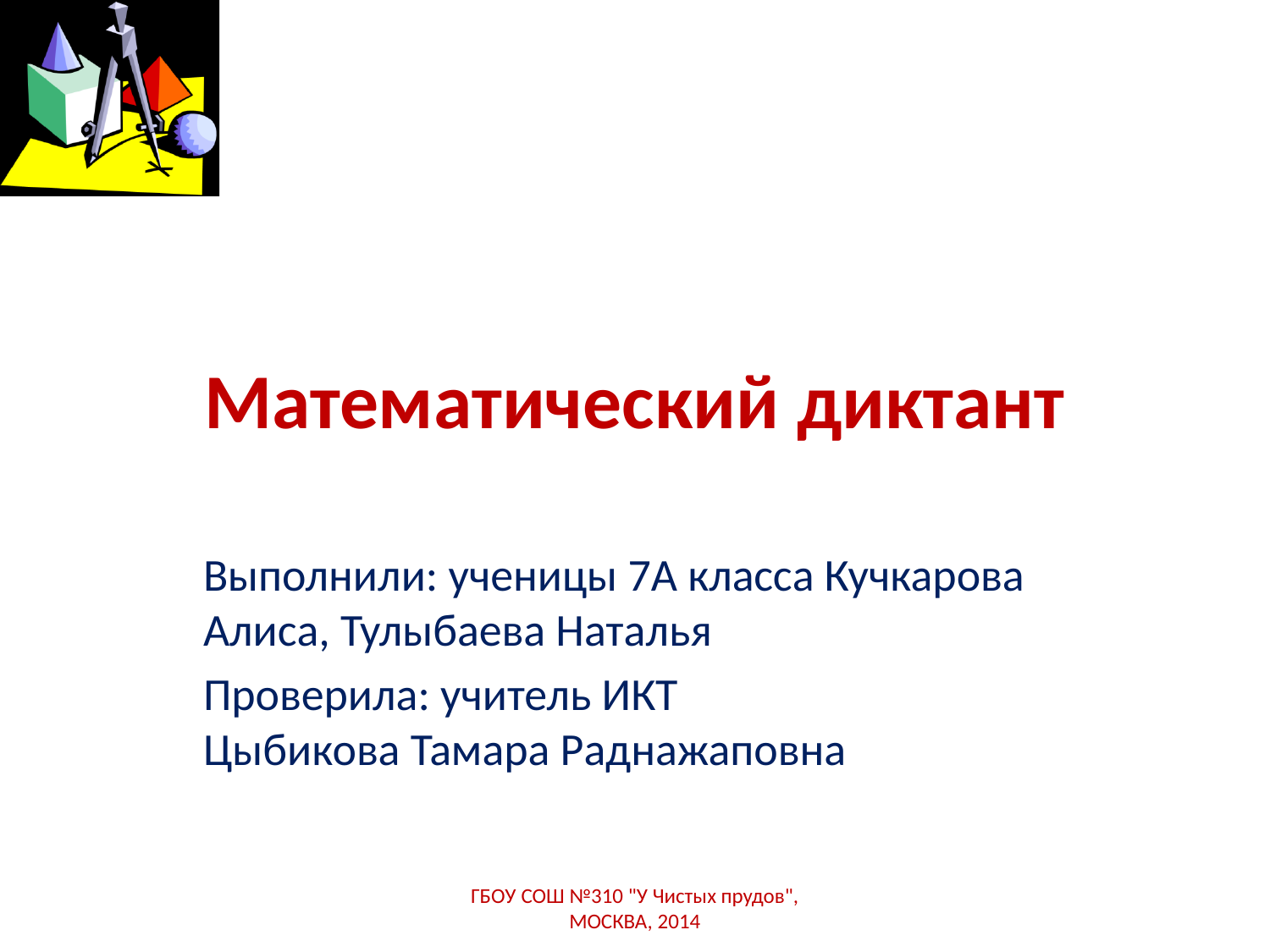

# Математический диктант
Выполнили: ученицы 7А класса Кучкарова Алиса, Тулыбаева Наталья
Проверила: учитель ИКТ
Цыбикова Тамара Раднажаповна
ГБОУ СОШ №310 "У Чистых прудов", МОСКВА, 2014